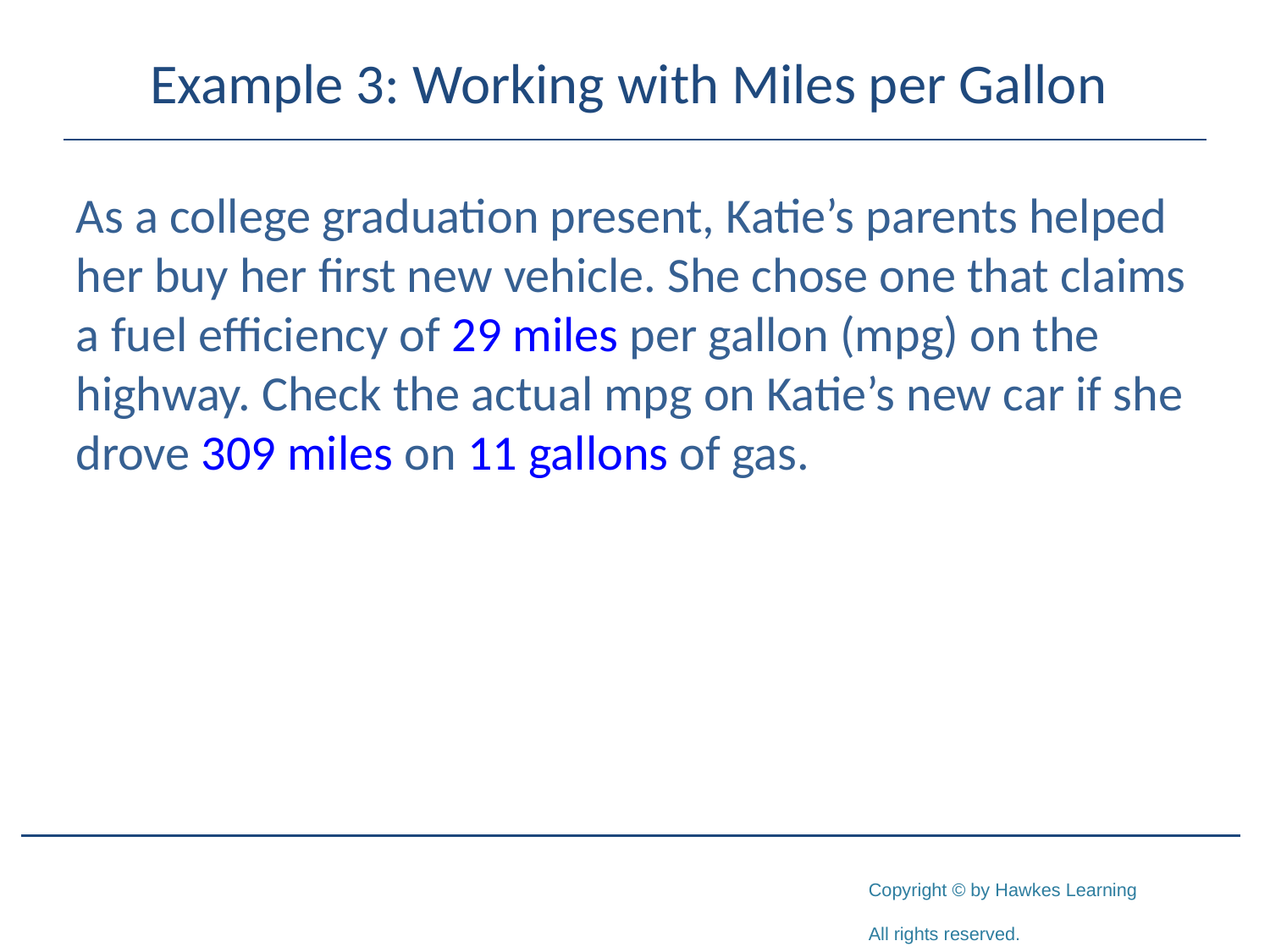

# Example 3: Working with Miles per Gallon
As a college graduation present, Katie’s parents helped her buy her first new vehicle. She chose one that claims a fuel efficiency of 29 miles per gallon (mpg) on the highway. Check the actual mpg on Katie’s new car if she drove 309 miles on 11 gallons of gas.